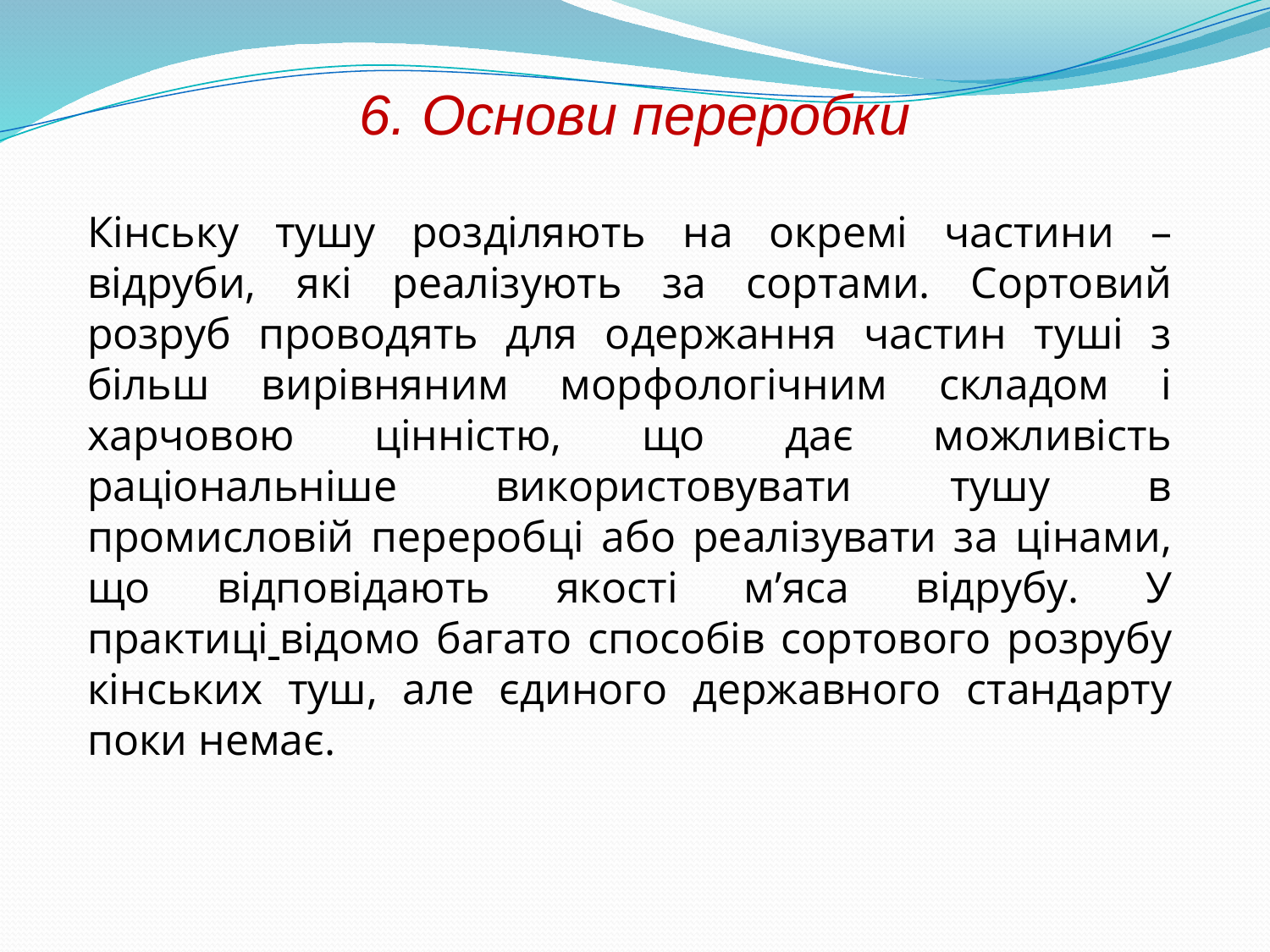

# 6. Основи переробки
Кінську тушу розділяють на окремі частини – відруби, які реалізують за сортами. Сортовий розруб проводять для одержання частин туші з більш вирівняним морфологічним складом і харчовою цінністю, що дає можливість раціональніше використовувати тушу в промисловій переробці або реалізувати за цінами, що відповідають якості м’яса відрубу. У практиці відомо багато способів сортового розрубу кінських туш, але єдиного державного стандарту поки немає.